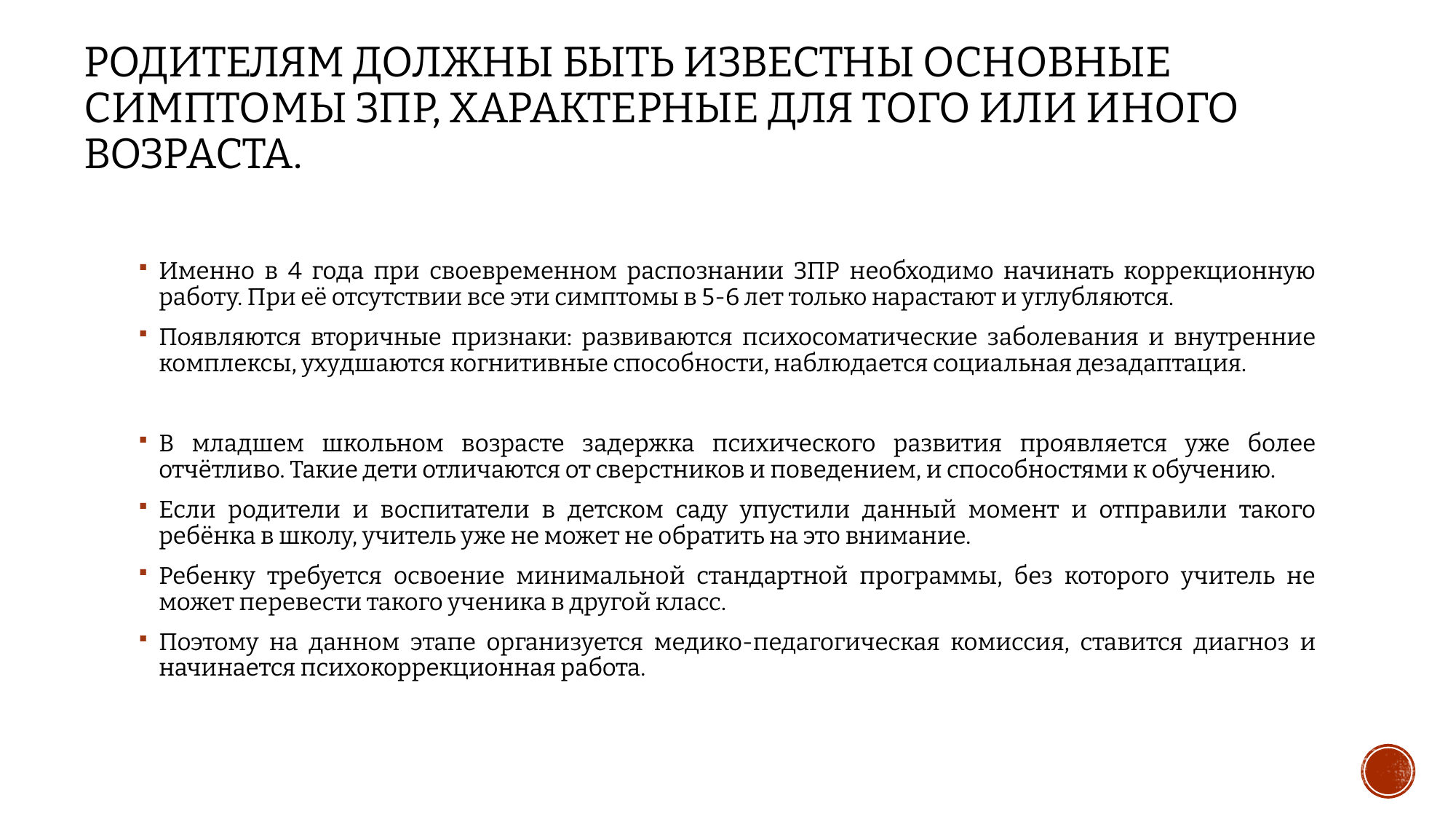

# Родителям должны быть известны основные симптомы ЗПР, характерные для того или иного возраста.
Именно в 4 года при своевременном распознании ЗПР необходимо начинать коррекционную работу. При её отсутствии все эти симптомы в 5-6 лет только нарастают и углубляются.
Появляются вторичные признаки: развиваются психосоматические заболевания и внутренние комплексы, ухудшаются когнитивные способности, наблюдается социальная дезадаптация.

В младшем школьном возрасте задержка психического развития проявляется уже более отчётливо. Такие дети отличаются от сверстников и поведением, и способностями к обучению.
Если родители и воспитатели в детском саду упустили данный момент и отправили такого ребёнка в школу, учитель уже не может не обратить на это внимание.
Ребенку требуется освоение минимальной стандартной программы, без которого учитель не может перевести такого ученика в другой класс.
Поэтому на данном этапе организуется медико-педагогическая комиссия, ставится диагноз и начинается психокоррекционная работа.